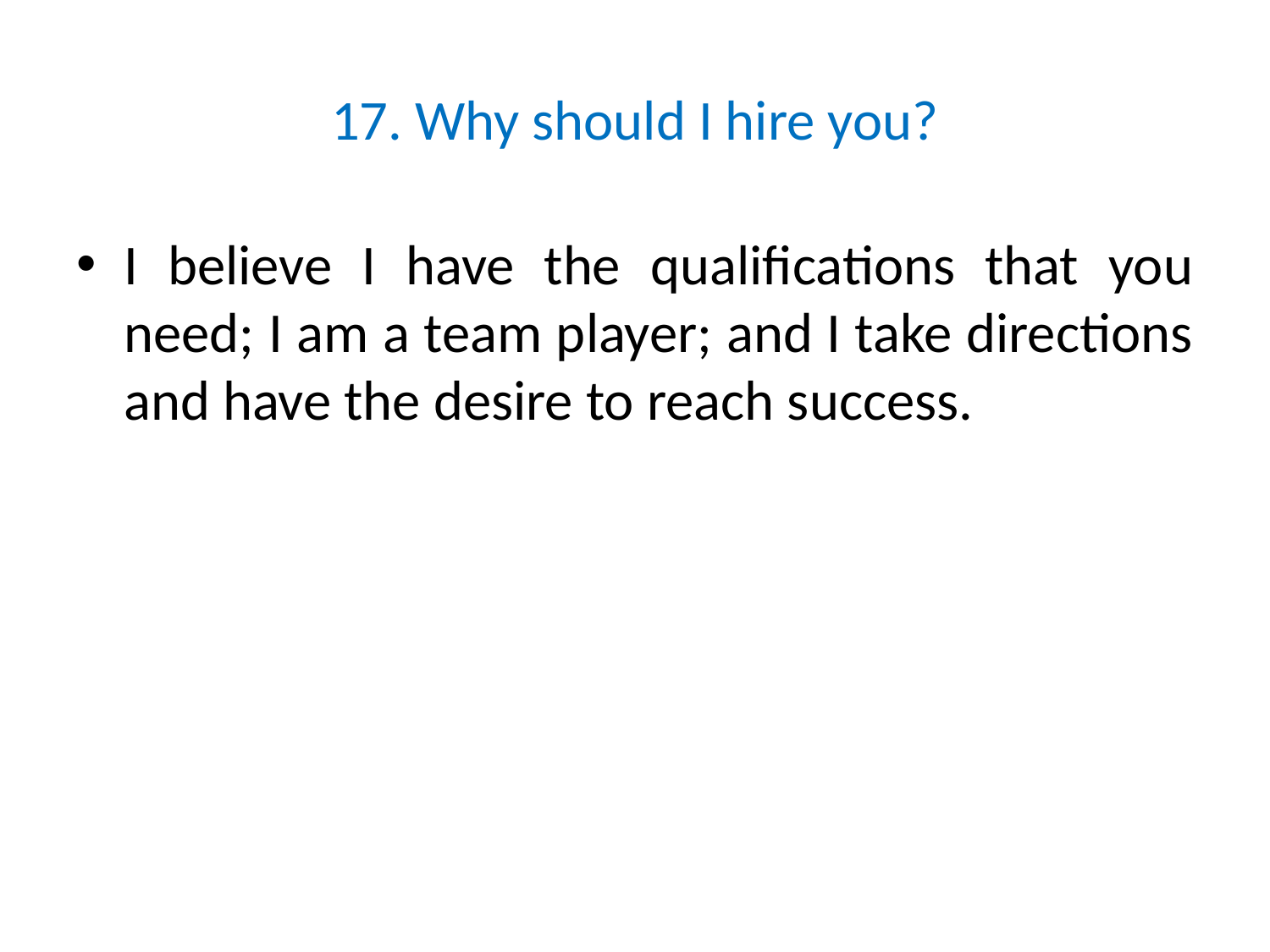

# 17. Why should I hire you?
I believe I have the qualifications that you need; I am a team player; and I take directions and have the desire to reach success.